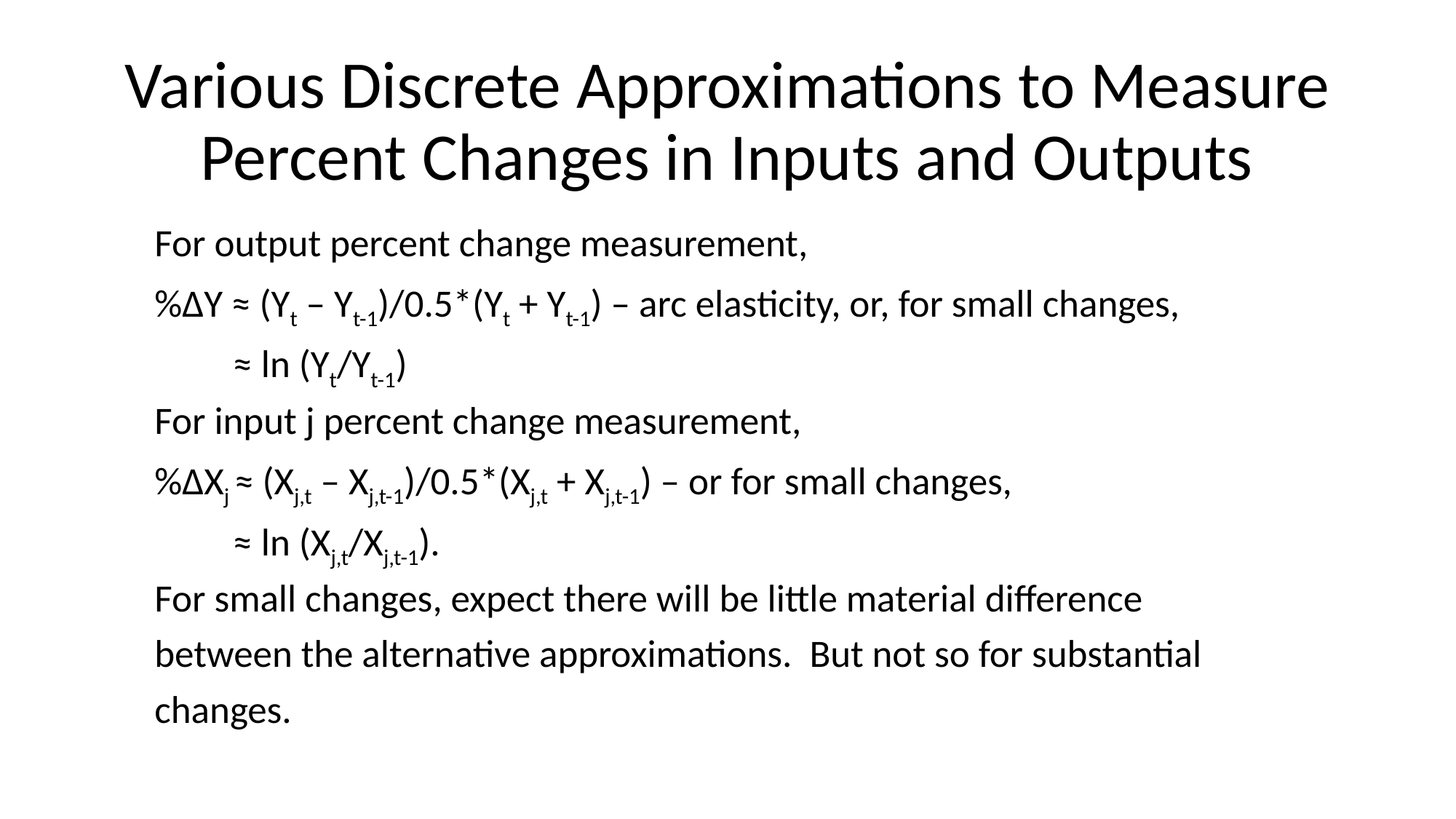

# Various Discrete Approximations to Measure Percent Changes in Inputs and Outputs
     For output percent change measurement,
     %ΔY ≈ (Yt – Yt-1)/0.5*(Yt + Yt-1) – arc elasticity, or, for small changes,
              ≈ ln (Yt/Yt-1)
     For input j percent change measurement,
     %ΔXj ≈ (Xj,t – Xj,t-1)/0.5*(Xj,t + Xj,t-1) – or for small changes,
              ≈ ln (Xj,t/Xj,t-1).
     For small changes, expect there will be little material difference
     between the alternative approximations.  But not so for substantial
     changes.